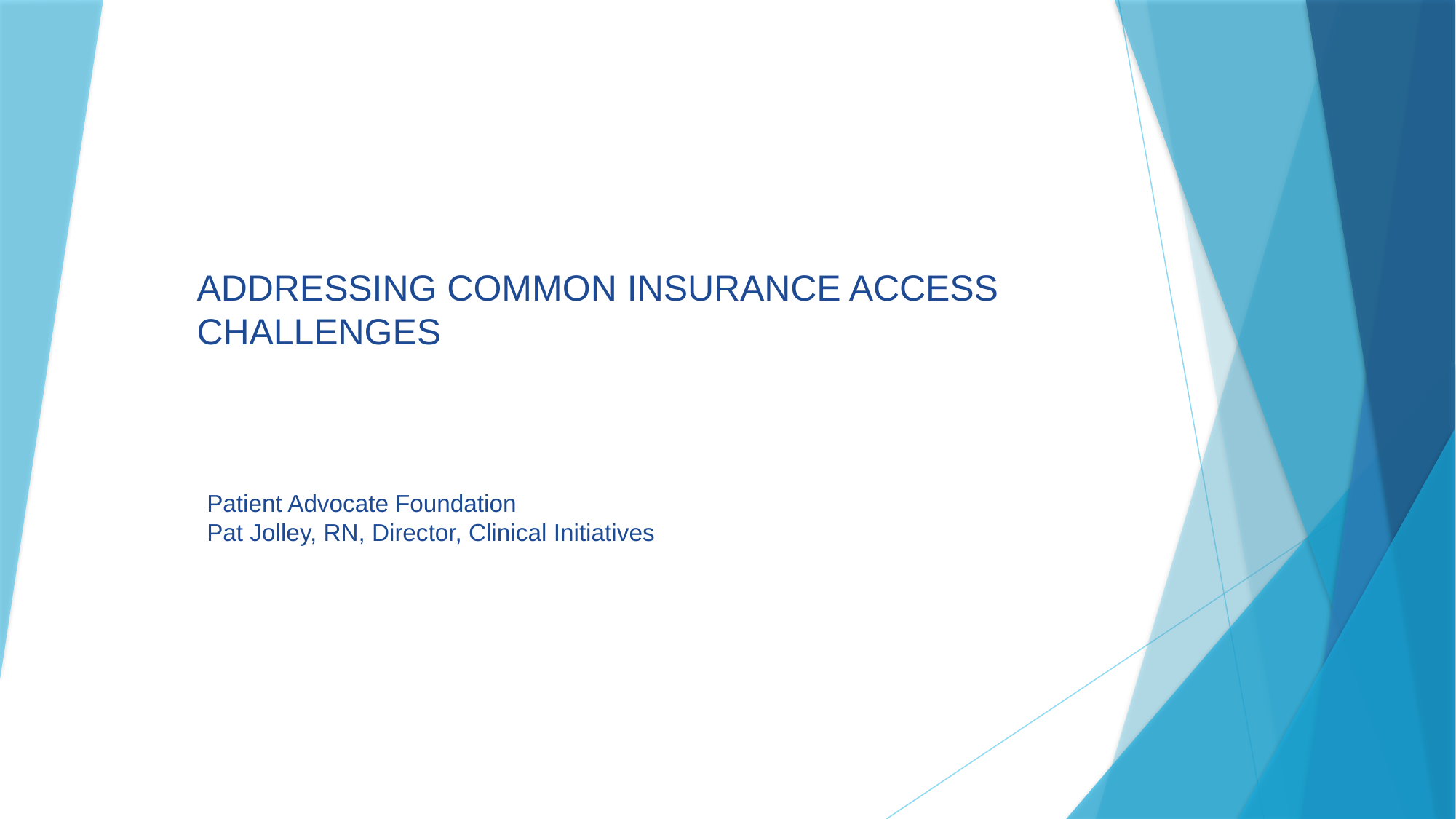

Addressing Common Insurance Access Challenges
Patient Advocate Foundation
Pat Jolley, RN, Director, Clinical Initiatives